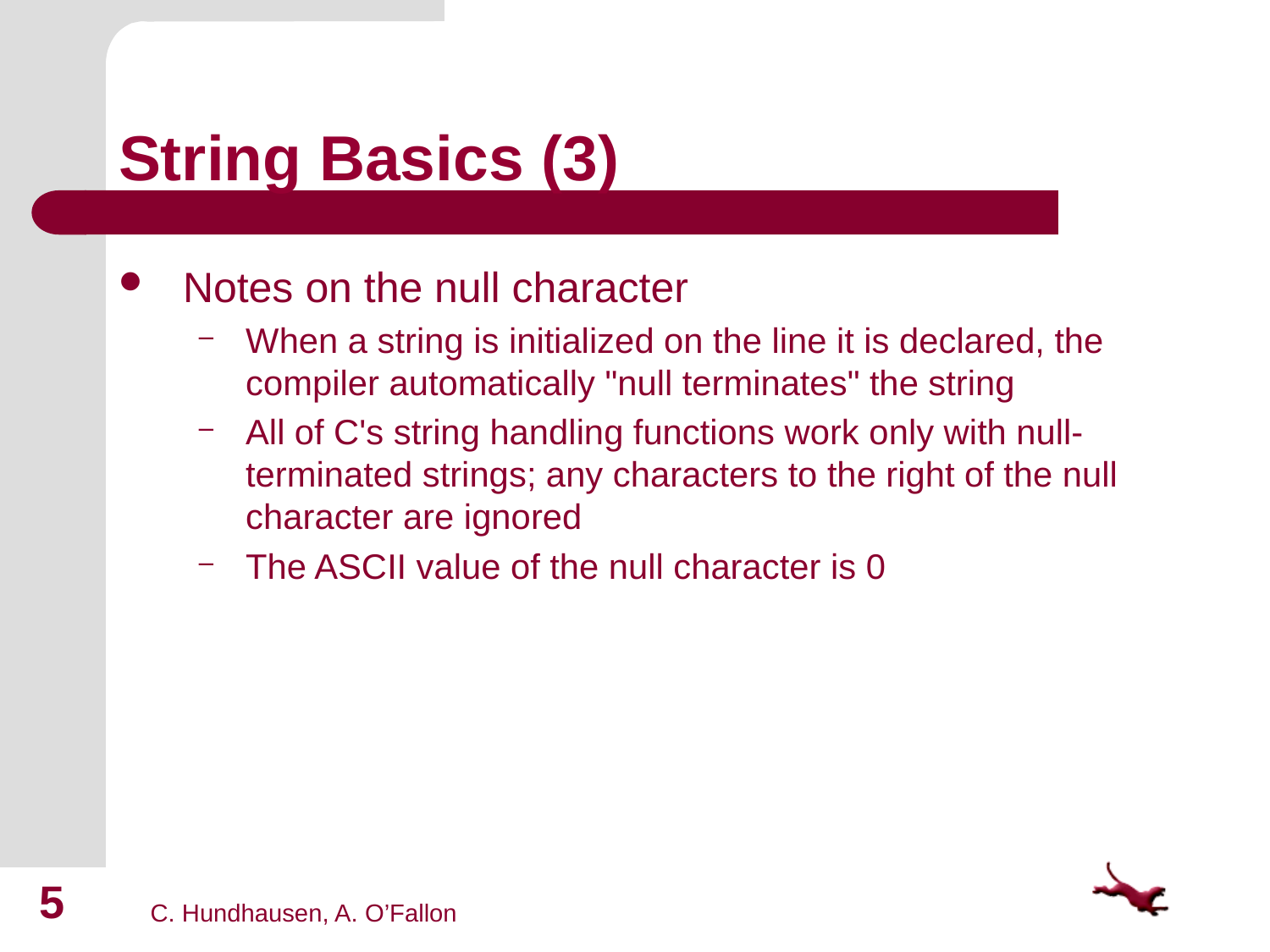

# String Basics (3)
Notes on the null character
When a string is initialized on the line it is declared, the compiler automatically "null terminates" the string
All of C's string handling functions work only with null-terminated strings; any characters to the right of the null character are ignored
The ASCII value of the null character is 0

5
C. Hundhausen, A. O’Fallon